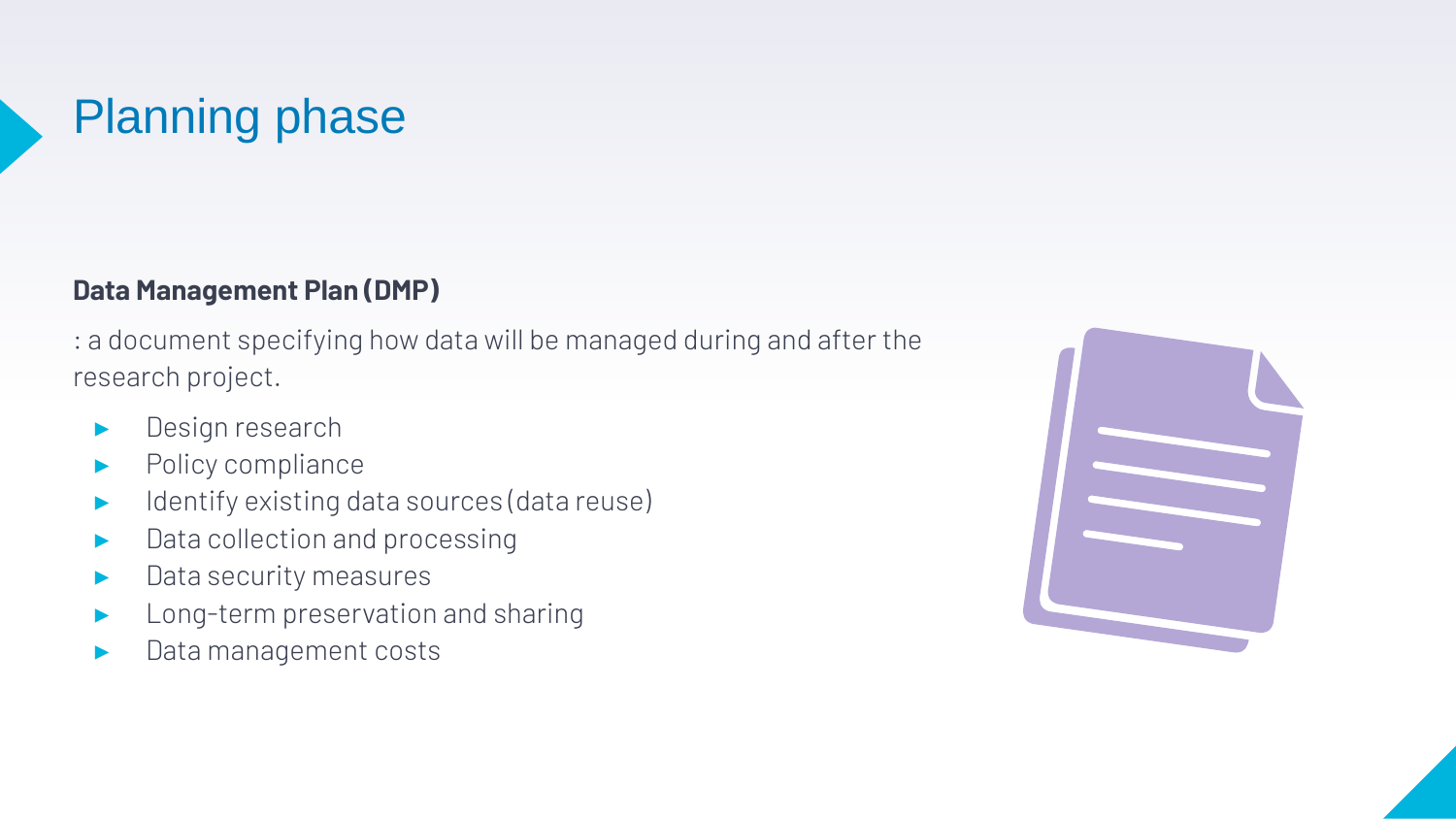

# Planning phase
Data Management Plan (DMP)
: a document specifying how data will be managed during and after the research project.
Design research
Policy compliance
Identify existing data sources (data reuse)
Data collection and processing
Data security measures
Long-term preservation and sharing
Data management costs